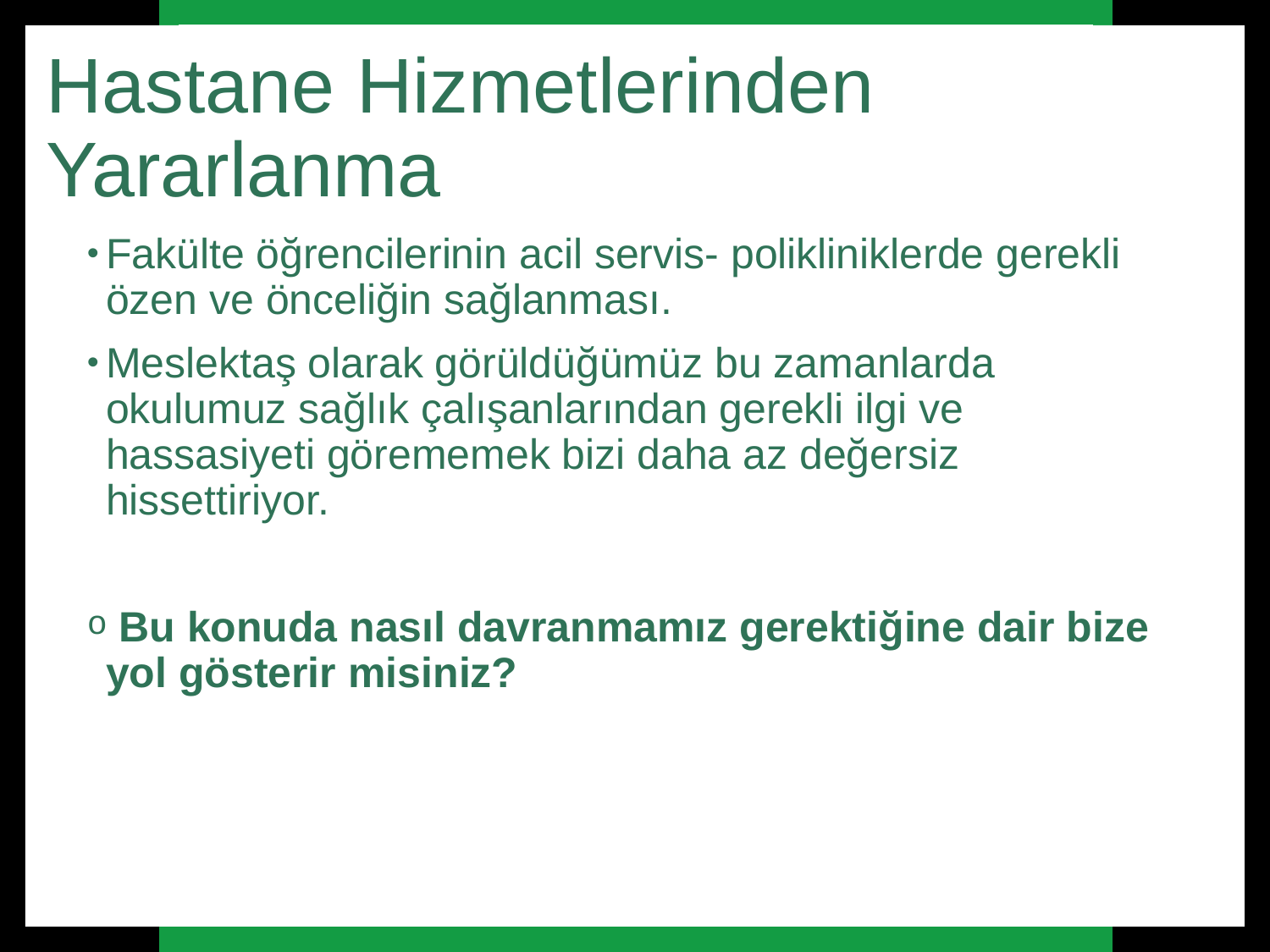

# Hastane Hizmetlerinden Yararlanma
Fakülte öğrencilerinin acil servis- polikliniklerde gerekli özen ve önceliğin sağlanması.
Meslektaş olarak görüldüğümüz bu zamanlarda okulumuz sağlık çalışanlarından gerekli ilgi ve hassasiyeti görememek bizi daha az değersiz hissettiriyor.

 Bu konuda nasıl davranmamız gerektiğine dair bize yol gösterir misiniz?